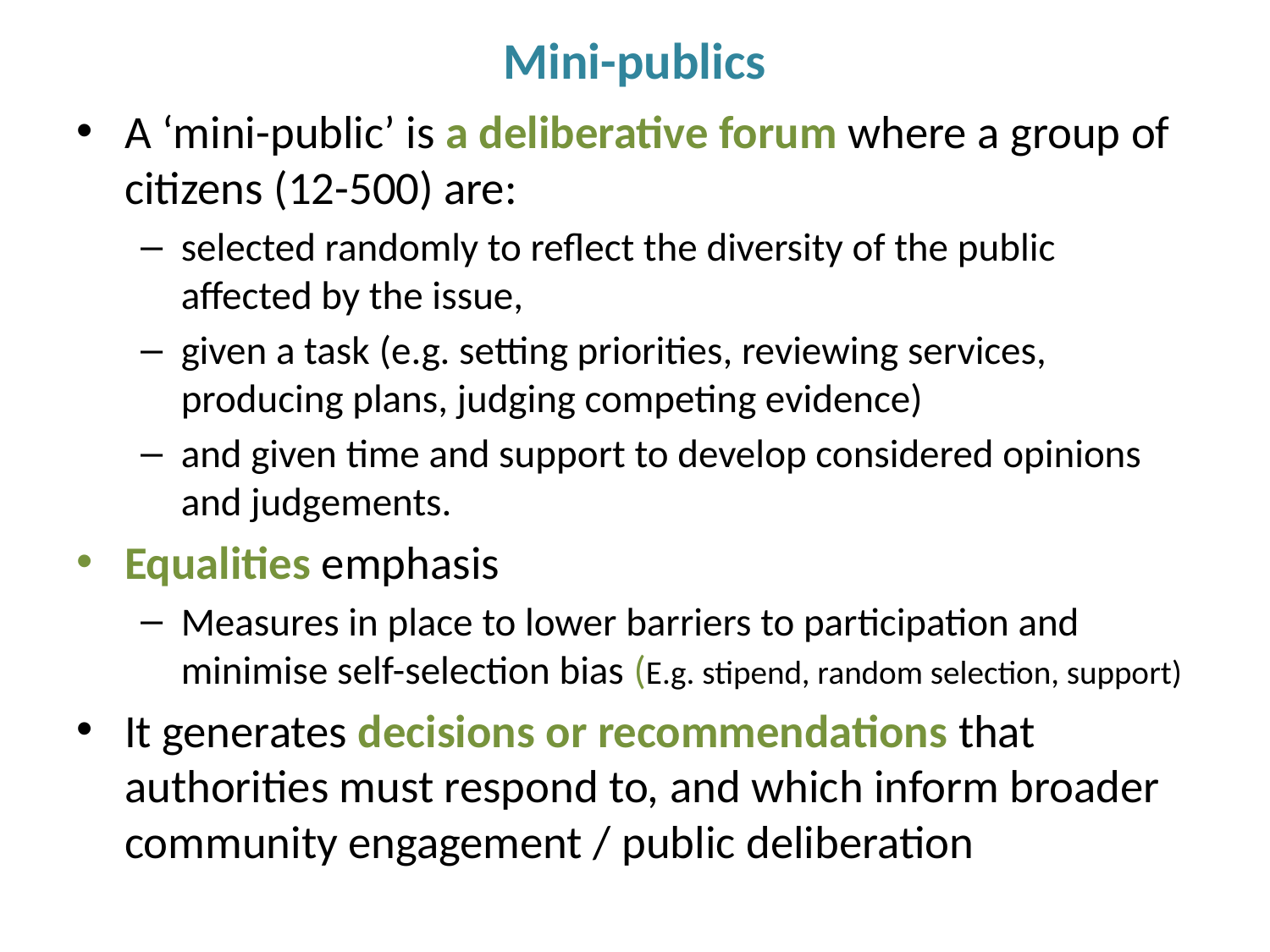

# Mini-publics
A ‘mini-public’ is a deliberative forum where a group of citizens (12-500) are:
selected randomly to reflect the diversity of the public affected by the issue,
given a task (e.g. setting priorities, reviewing services, producing plans, judging competing evidence)
and given time and support to develop considered opinions and judgements.
Equalities emphasis
Measures in place to lower barriers to participation and minimise self-selection bias (E.g. stipend, random selection, support)
It generates decisions or recommendations that authorities must respond to, and which inform broader community engagement / public deliberation